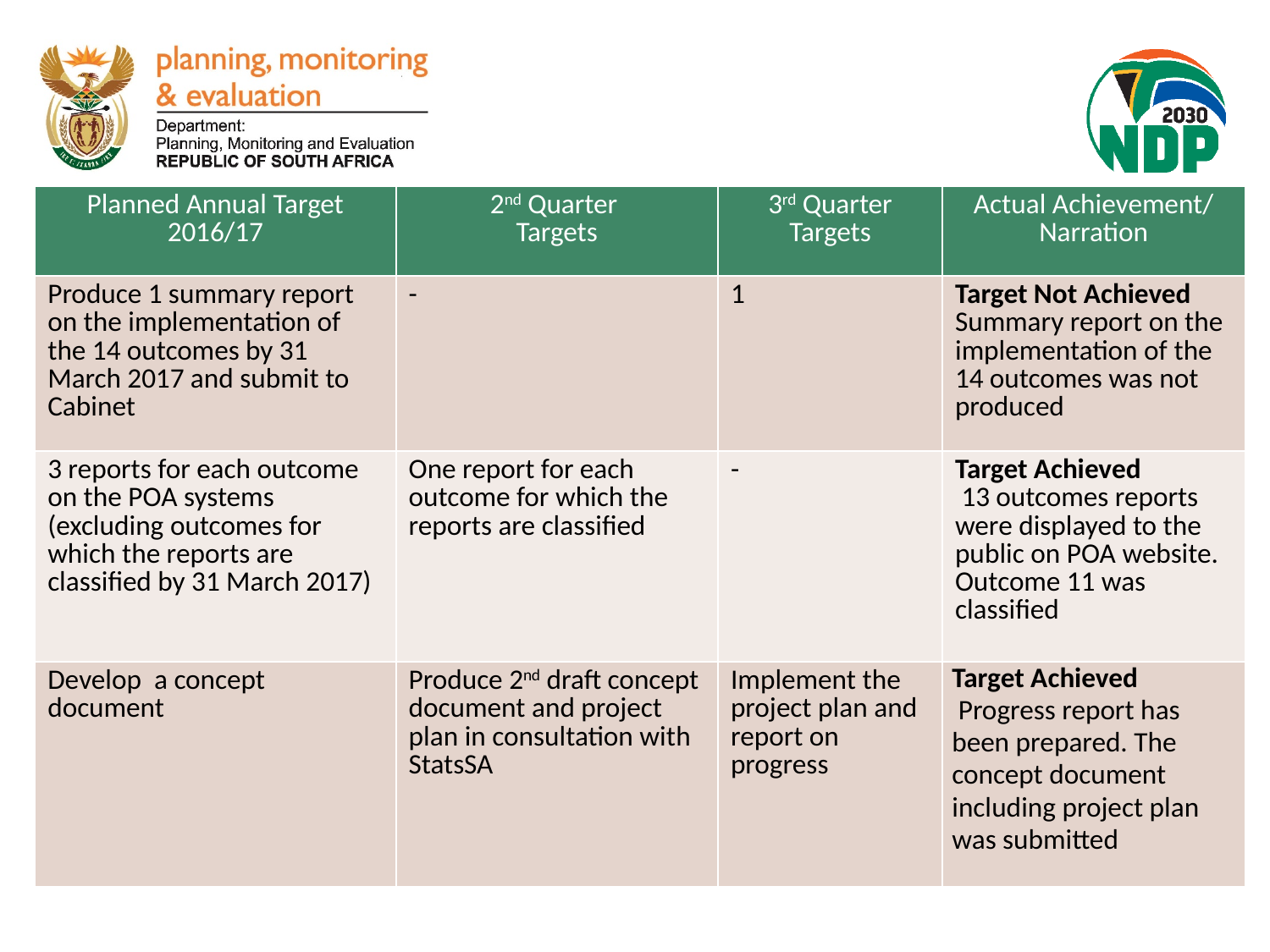

| Planned Annual Target 2016/17 | 2nd Quarter Targets | 3rd Quarter Targets | Actual Achievement/ Narration |
| --- | --- | --- | --- |
| Produce 1 summary report on the implementation of the 14 outcomes by 31 March 2017 and submit to Cabinet | - | 1 | Target Not Achieved Summary report on the implementation of the 14 outcomes was not produced |
| 3 reports for each outcome on the POA systems (excluding outcomes for which the reports are classified by 31 March 2017) | One report for each outcome for which the reports are classified | - | Target Achieved  13 outcomes reports were displayed to the public on POA website. Outcome 11 was classified |
| Develop a concept document | Produce 2nd draft concept document and project plan in consultation with StatsSA | Implement the project plan and report on progress | Target Achieved  Progress report has been prepared. The concept document including project plan was submitted |